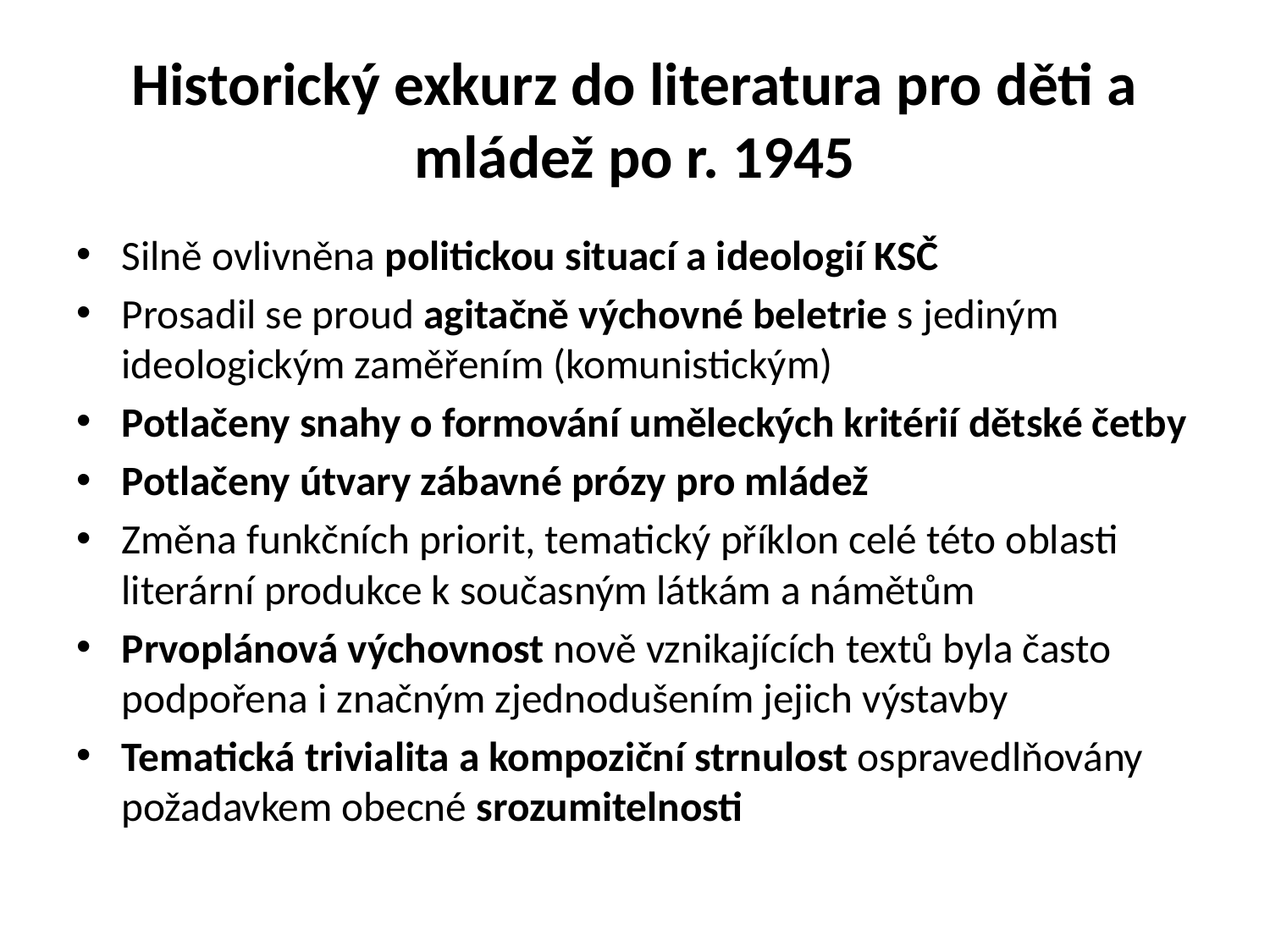

# Historický exkurz do literatura pro děti a mládež po r. 1945
Silně ovlivněna politickou situací a ideologií KSČ
Prosadil se proud agitačně výchovné beletrie s jediným ideologickým zaměřením (komunistickým)
Potlačeny snahy o formování uměleckých kritérií dětské četby
Potlačeny útvary zábavné prózy pro mládež
Změna funkčních priorit, tematický příklon celé této oblasti literární produkce k současným látkám a námětům
Prvoplánová výchovnost nově vznikajících textů byla často podpořena i značným zjednodušením jejich výstavby
Tematická trivialita a kompoziční strnulost ospravedlňovány požadavkem obecné srozumitelnosti